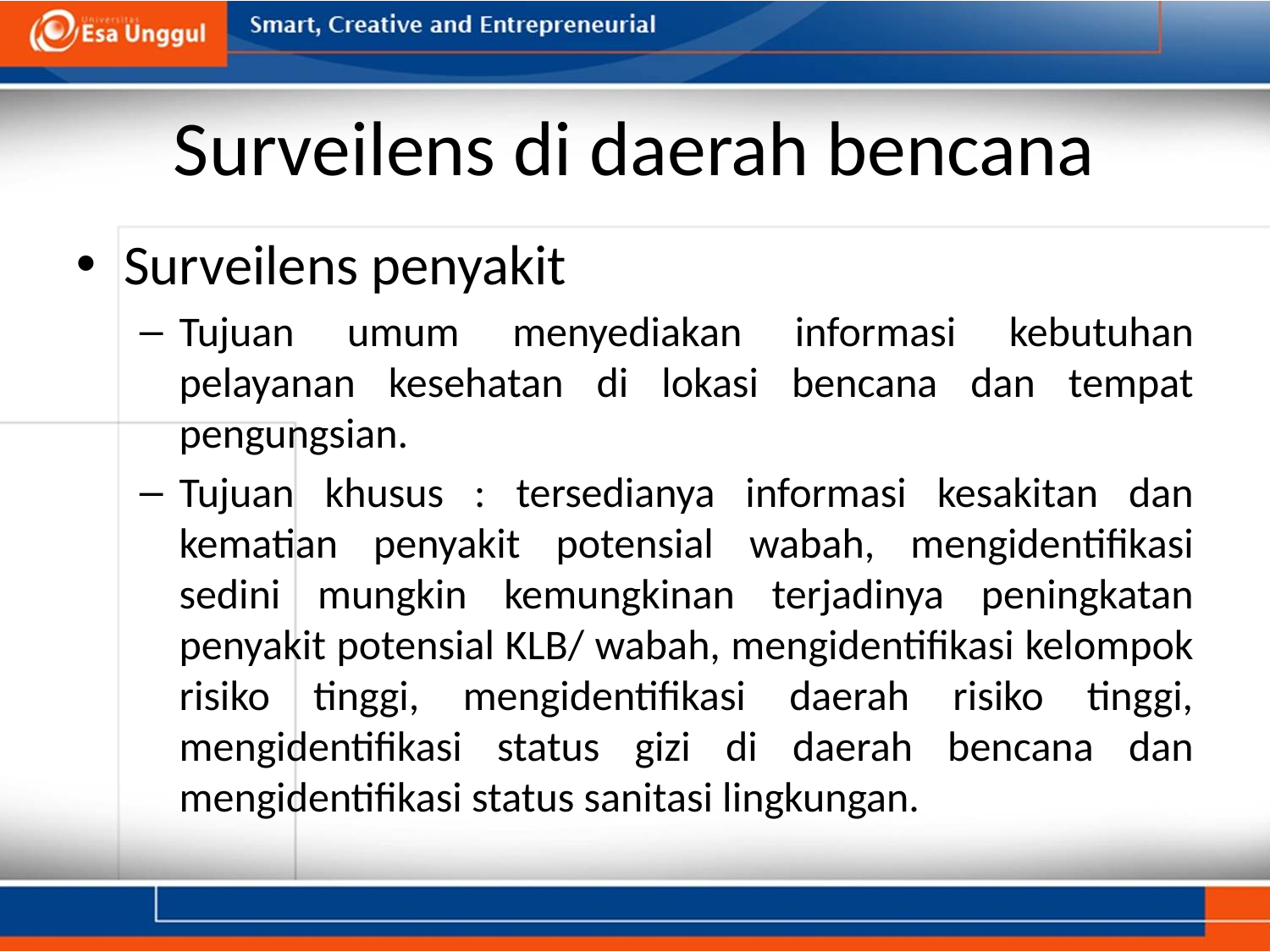

# Surveilens di daerah bencana
Surveilens penyakit
Tujuan umum menyediakan informasi kebutuhan pelayanan kesehatan di lokasi bencana dan tempat pengungsian.
Tujuan khusus : tersedianya informasi kesakitan dan kematian penyakit potensial wabah, mengidentifikasi sedini mungkin kemungkinan terjadinya peningkatan penyakit potensial KLB/ wabah, mengidentifikasi kelompok risiko tinggi, mengidentifikasi daerah risiko tinggi, mengidentifikasi status gizi di daerah bencana dan mengidentifikasi status sanitasi lingkungan.